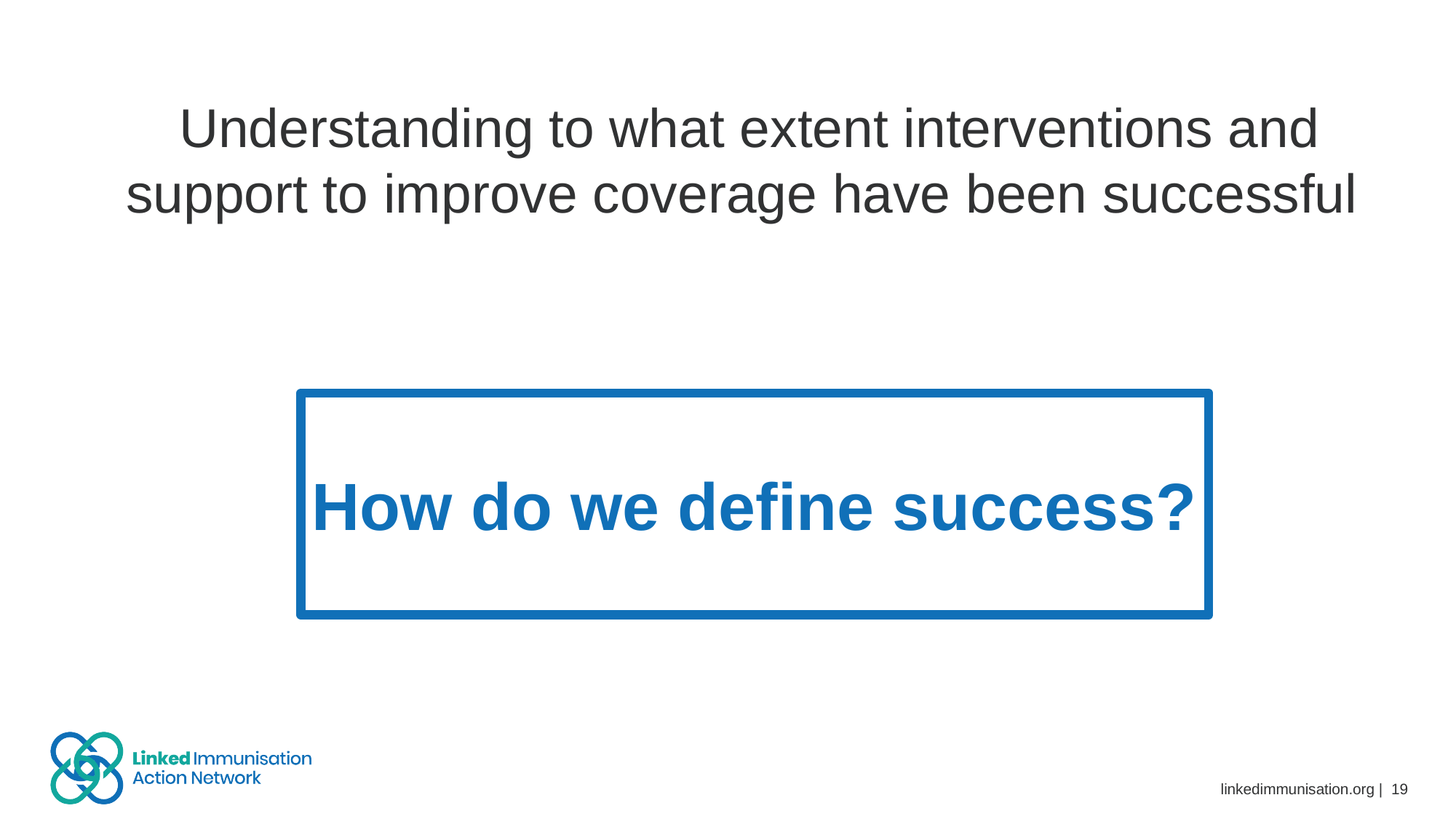

# Understanding to what extent interventions and support to improve coverage have been successful

How do we define success?